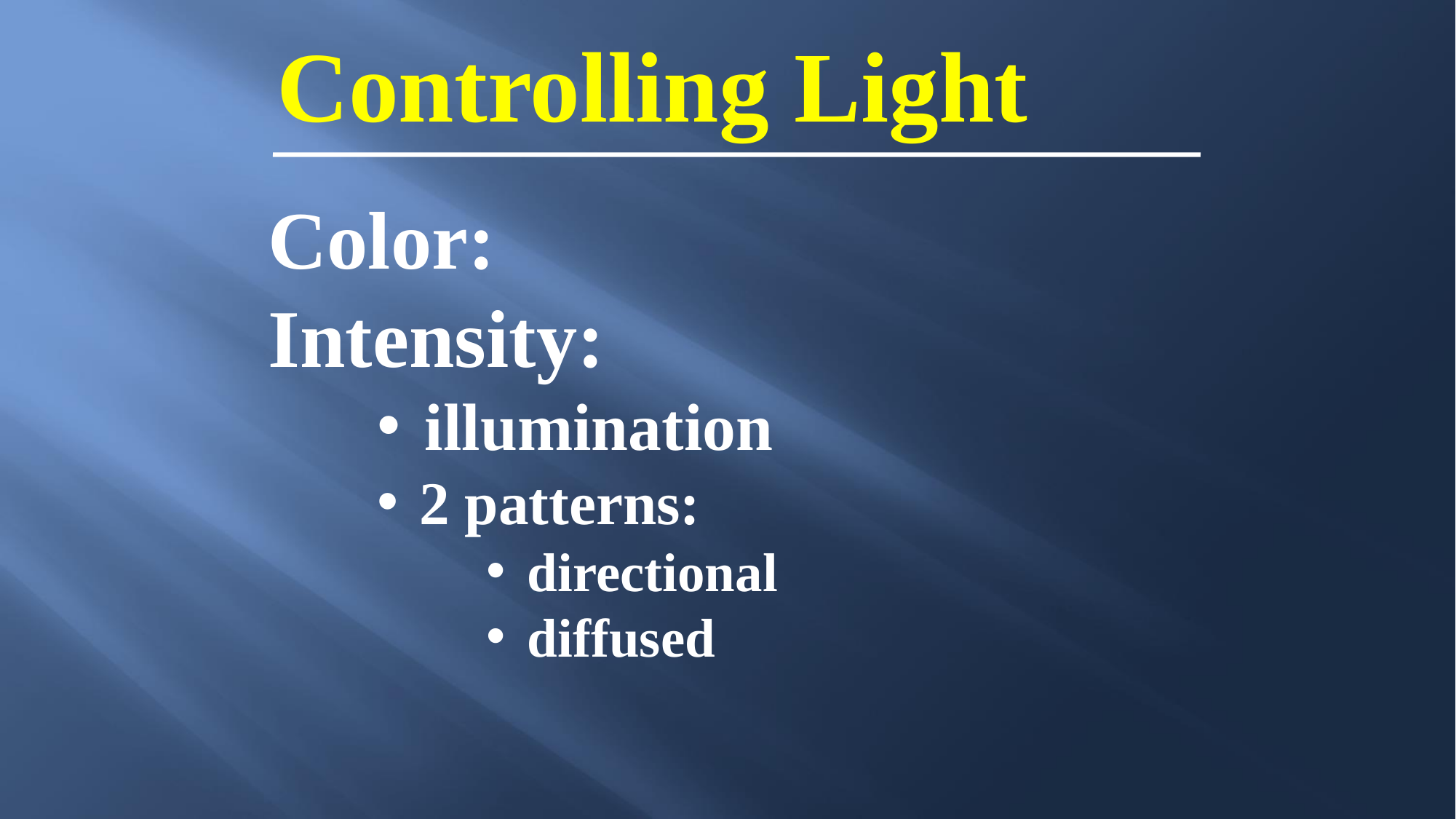

Controlling Light

Color:
Intensity:
illumination
 2 patterns:
 directional
 diffused